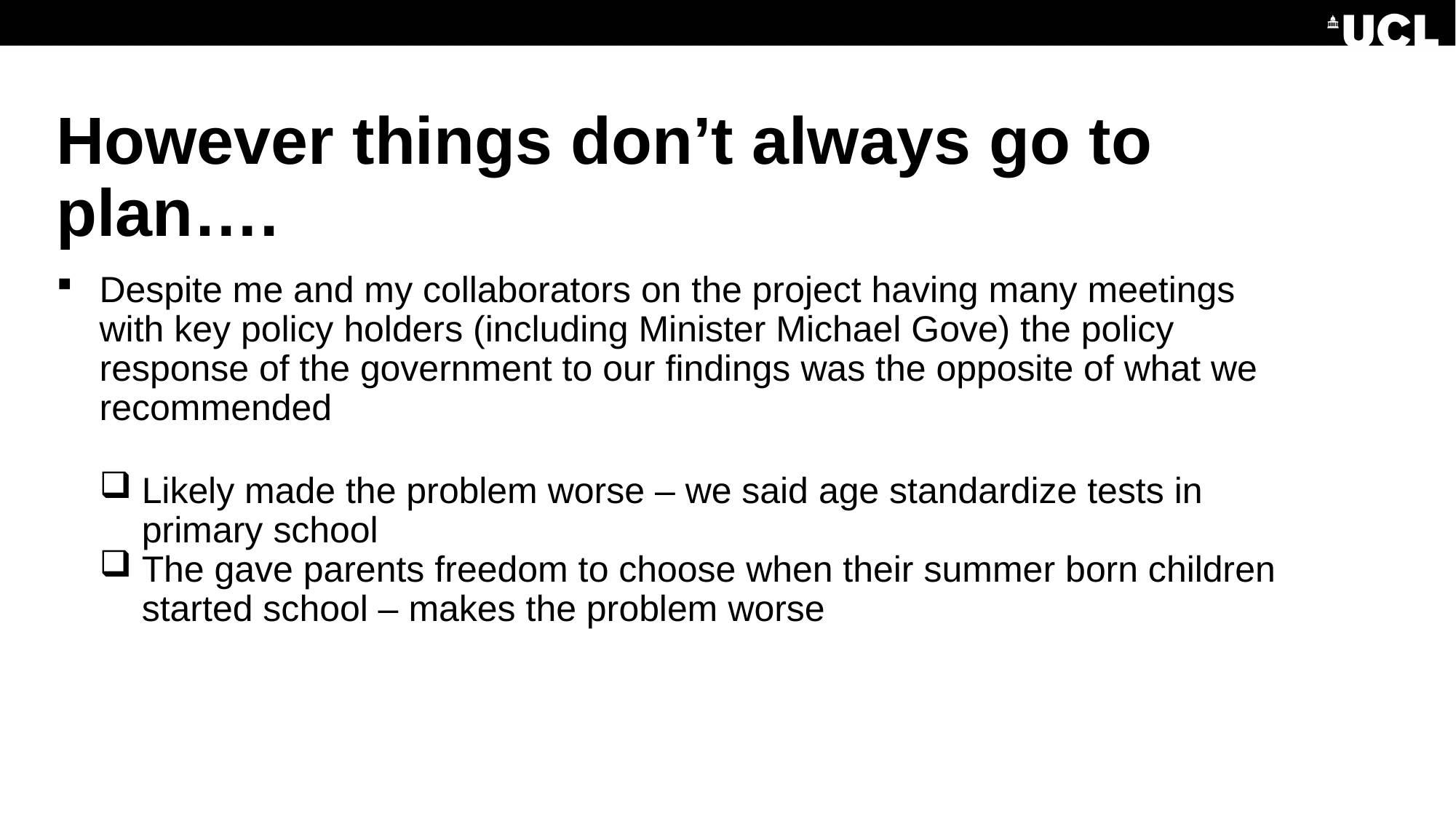

# However things don’t always go to plan….
Despite me and my collaborators on the project having many meetings with key policy holders (including Minister Michael Gove) the policy response of the government to our findings was the opposite of what we recommended
Likely made the problem worse – we said age standardize tests in primary school
The gave parents freedom to choose when their summer born children started school – makes the problem worse